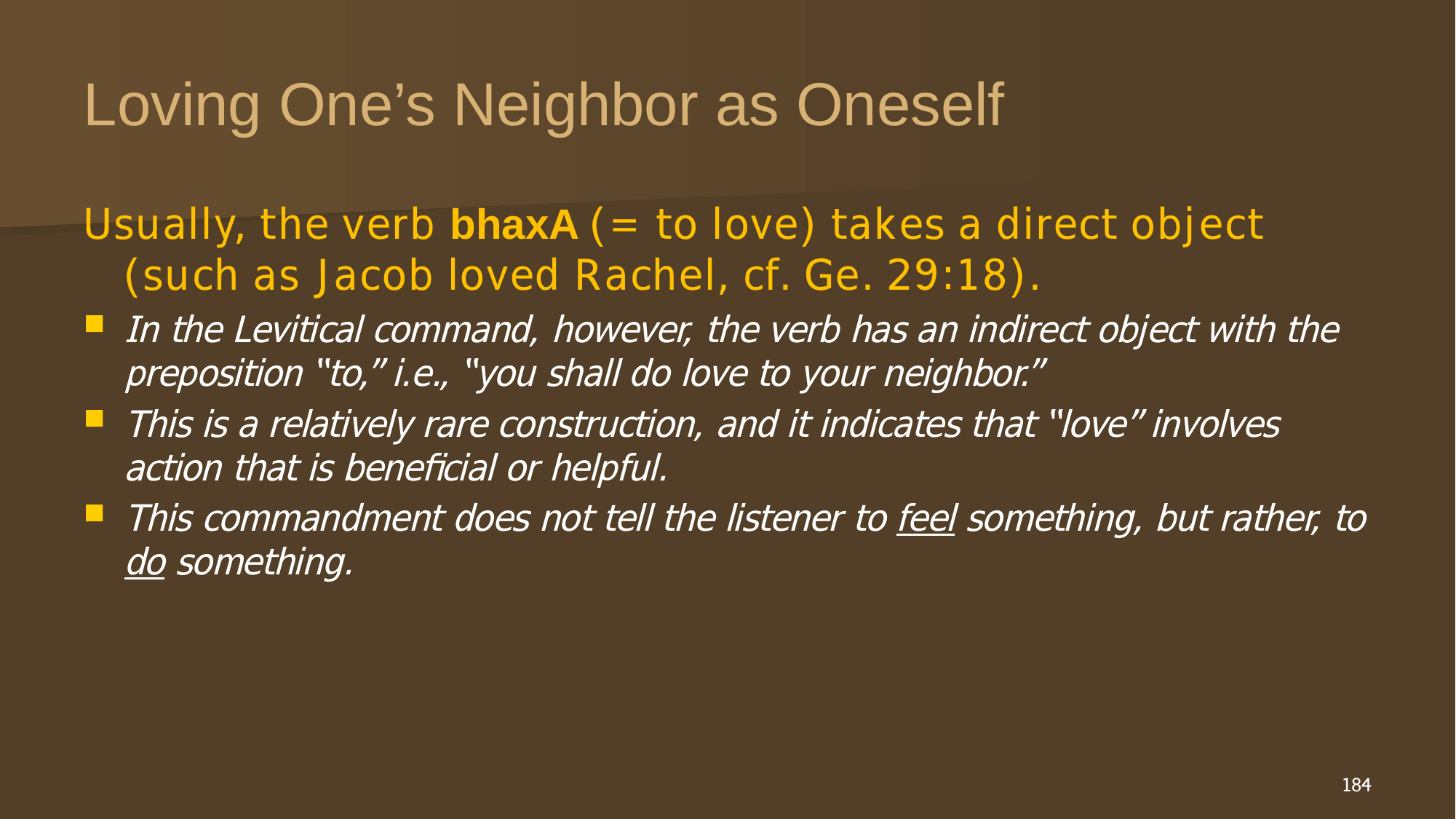

# Loving One’s Neighbor as Oneself
Usually, the verb bhaxA (= to love) takes a direct object (such as Jacob loved Rachel, cf. Ge. 29:18).
In the Levitical command, however, the verb has an indirect object with the preposition “to,” i.e., “you shall do love to your neighbor.”
This is a relatively rare construction, and it indicates that “love” involves action that is beneficial or helpful.
This commandment does not tell the listener to feel something, but rather, to do something.

184